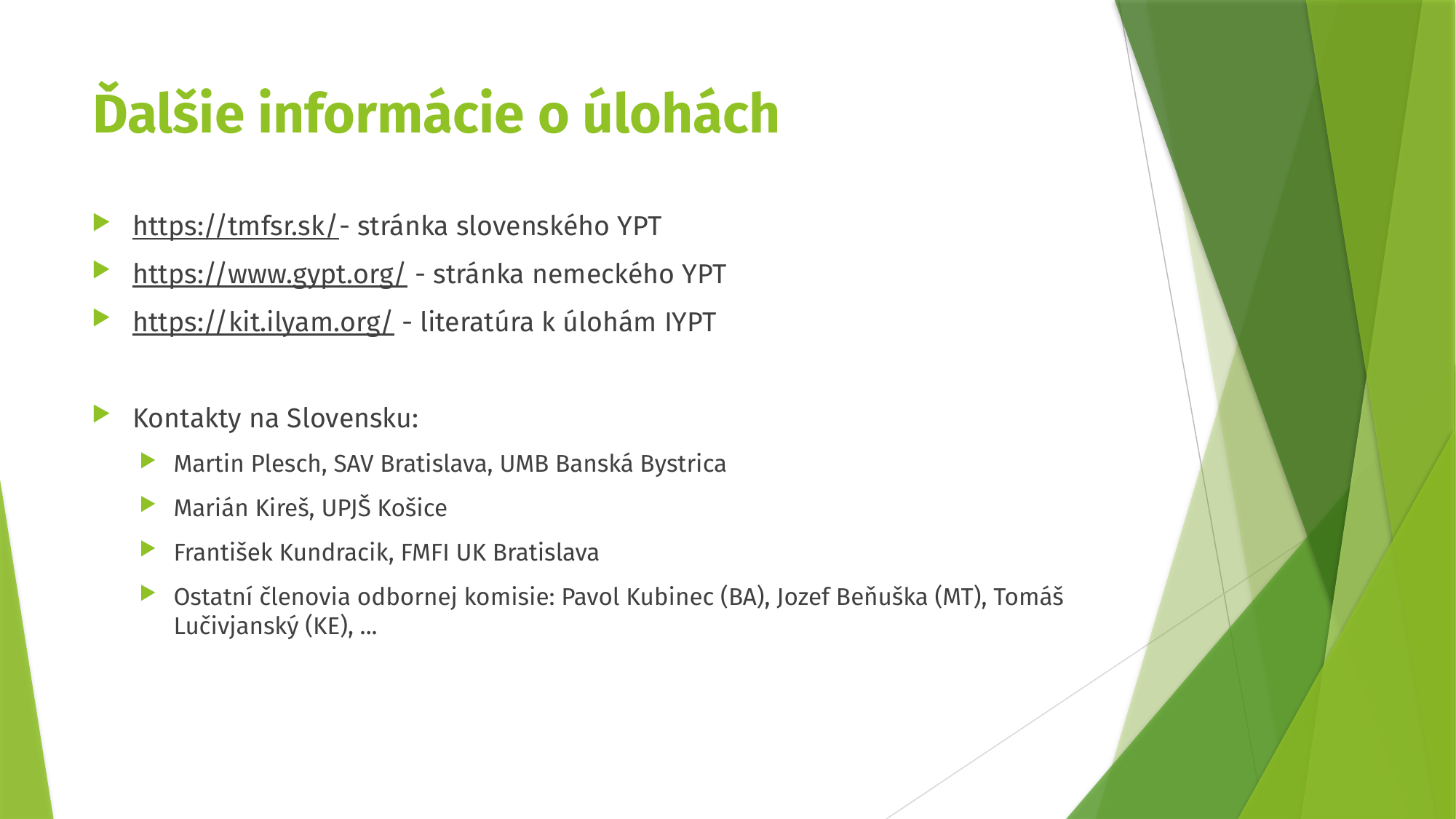

# Ďalšie informácie o úlohách
https://tmfsr.sk/- stránka slovenského YPT
https://www.gypt.org/ - stránka nemeckého YPT
https://kit.ilyam.org/ - literatúra k úlohám IYPT

Kontakty na Slovensku:
Martin Plesch, SAV Bratislava, UMB Banská Bystrica
Marián Kireš, UPJŠ Košice
František Kundracik, FMFI UK Bratislava
Ostatní členovia odbornej komisie: Pavol Kubinec (BA), Jozef Beňuška (MT), Tomáš Lučivjanský (KE), ...